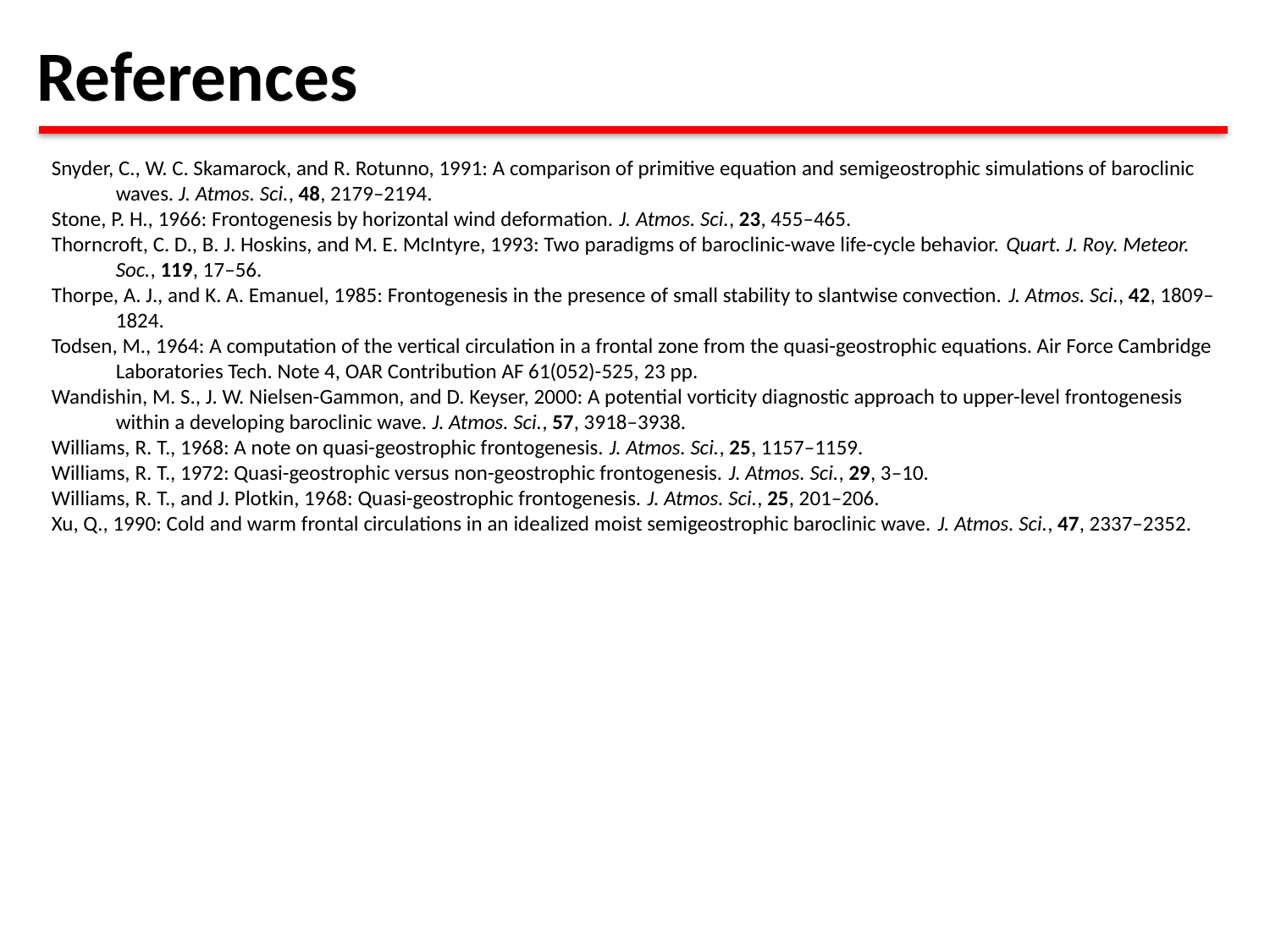

References
Snyder, C., W. C. Skamarock, and R. Rotunno, 1991: A comparison of primitive equation and semigeostrophic simulations of baroclinic waves. J. Atmos. Sci., 48, 2179–2194.
Stone, P. H., 1966: Frontogenesis by horizontal wind deformation. J. Atmos. Sci., 23, 455–465.
Thorncroft, C. D., B. J. Hoskins, and M. E. McIntyre, 1993: Two paradigms of baroclinic-wave life-cycle behavior. Quart. J. Roy. Meteor. Soc., 119, 17–56.
Thorpe, A. J., and K. A. Emanuel, 1985: Frontogenesis in the presence of small stability to slantwise convection. J. Atmos. Sci., 42, 1809–1824.
Todsen, M., 1964: A computation of the vertical circulation in a frontal zone from the quasi-geostrophic equations. Air Force Cambridge Laboratories Tech. Note 4, OAR Contribution AF 61(052)-525, 23 pp.
Wandishin, M. S., J. W. Nielsen-Gammon, and D. Keyser, 2000: A potential vorticity diagnostic approach to upper-level frontogenesis within a developing baroclinic wave. J. Atmos. Sci., 57, 3918–3938.
Williams, R. T., 1968: A note on quasi-geostrophic frontogenesis. J. Atmos. Sci., 25, 1157–1159.
Williams, R. T., 1972: Quasi-geostrophic versus non-geostrophic frontogenesis. J. Atmos. Sci., 29, 3–10.
Williams, R. T., and J. Plotkin, 1968: Quasi-geostrophic frontogenesis. J. Atmos. Sci., 25, 201–206.
Xu, Q., 1990: Cold and warm frontal circulations in an idealized moist semigeostrophic baroclinic wave. J. Atmos. Sci., 47, 2337–2352.